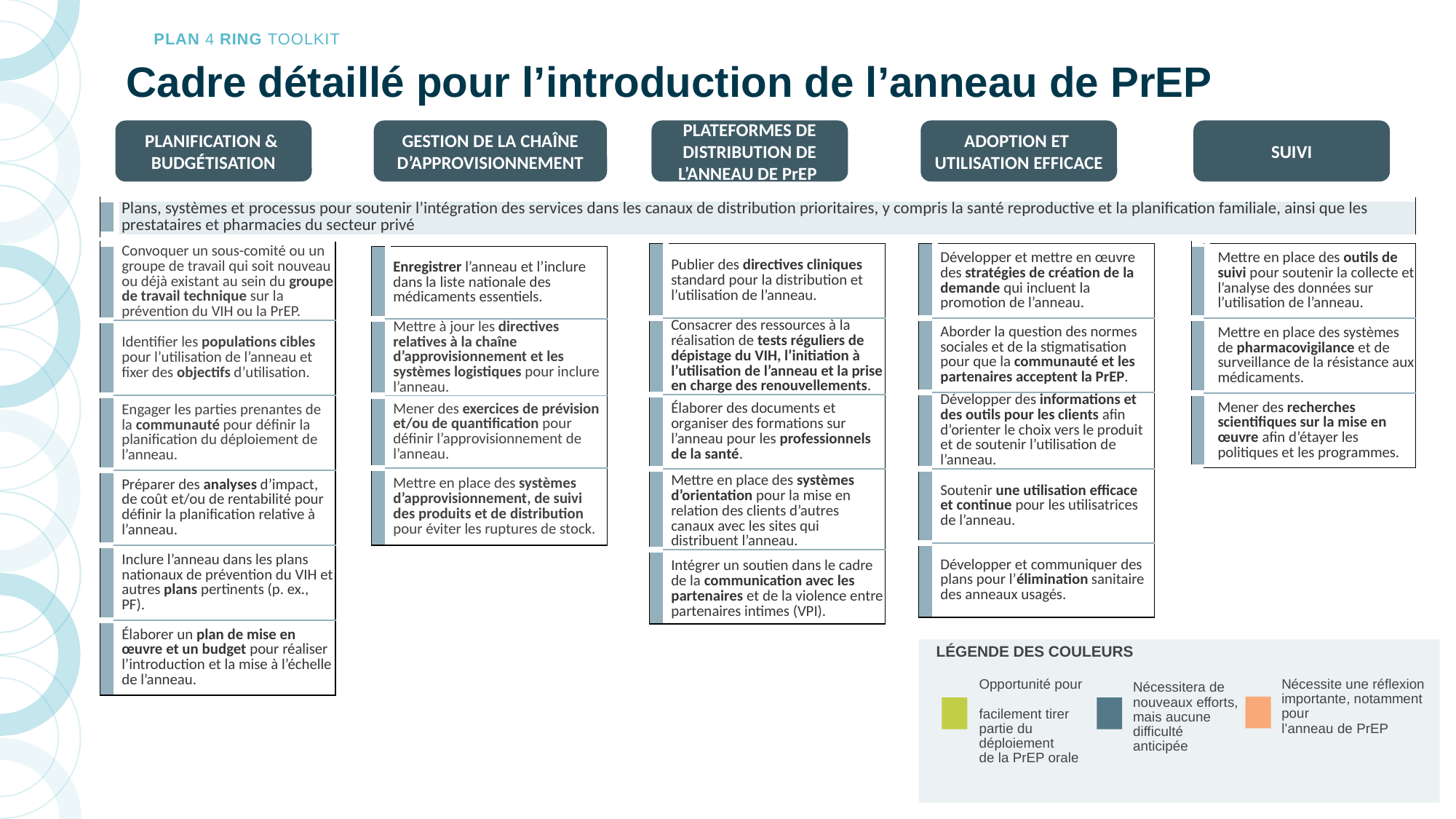

# Cadre détaillé pour l’introduction de l’anneau de PrEP
PLANIFICATION &
BUDGÉTISATION
GESTION DE LA CHAÎNE D’APPROVISIONNEMENT
PLATEFORMES DE DISTRIBUTION DE L’ANNEAU DE PrEP
ADOPTION ET
UTILISATION EFFICACE
SUIVI
|  | Plans, systèmes et processus pour soutenir l’intégration des services dans les canaux de distribution prioritaires, y compris la santé reproductive et la planification familiale, ainsi que les prestataires et pharmacies du secteur privé |
| --- | --- |
|  | Convoquer un sous-comité ou un groupe de travail qui soit nouveau ou déjà existant au sein du groupe de travail technique sur la prévention du VIH ou la PrEP. |
| --- | --- |
|  | Identifier les populations cibles pour l’utilisation de l’anneau et fixer des objectifs d’utilisation. |
|  | Engager les parties prenantes de la communauté pour définir la planification du déploiement de l’anneau. |
|  | Préparer des analyses d’impact, de coût et/ou de rentabilité pour définir la planification relative à l’anneau. |
|  | Inclure l’anneau dans les plans nationaux de prévention du VIH et autres plans pertinents (p. ex., PF). |
|  | Élaborer un plan de mise en œuvre et un budget pour réaliser l’introduction et la mise à l’échelle de l’anneau. |
|  | Publier des directives cliniques standard pour la distribution et l’utilisation de l’anneau. |
| --- | --- |
|  | Consacrer des ressources à la réalisation de tests réguliers de dépistage du VIH, l’initiation à l’utilisation de l’anneau et la prise en charge des renouvellements. |
|  | Élaborer des documents et organiser des formations sur l’anneau pour les professionnels de la santé. |
|  | Mettre en place des systèmes d’orientation pour la mise en relation des clients d’autres canaux avec les sites qui distribuent l’anneau. |
|  | Intégrer un soutien dans le cadre de la communication avec les partenaires et de la violence entre partenaires intimes (VPI). |
|  | Développer et mettre en œuvre des stratégies de création de la demande qui incluent la promotion de l’anneau. |
| --- | --- |
|  | Aborder la question des normes sociales et de la stigmatisation pour que la communauté et les partenaires acceptent la PrEP. |
|  | Développer des informations et des outils pour les clients afin d’orienter le choix vers le produit et de soutenir l’utilisation de l’anneau. |
|  | Soutenir une utilisation efficace et continue pour les utilisatrices de l’anneau. |
|  | Développer et communiquer des plans pour l’élimination sanitaire des anneaux usagés. |
|  | Mettre en place des outils de suivi pour soutenir la collecte et l’analyse des données sur l’utilisation de l’anneau. |
| --- | --- |
|  | Mettre en place des systèmes de pharmacovigilance et de surveillance de la résistance aux médicaments. |
|  | Mener des recherches scientifiques sur la mise en œuvre afin d’étayer les politiques et les programmes. |
|  | Enregistrer l’anneau et l’inclure dans la liste nationale des médicaments essentiels. |
| --- | --- |
|  | Mettre à jour les directives relatives à la chaîne d’approvisionnement et les systèmes logistiques pour inclure l’anneau. |
|  | Mener des exercices de prévision et/ou de quantification pour définir l’approvisionnement de l’anneau. |
|  | Mettre en place des systèmes d’approvisionnement, de suivi des produits et de distribution pour éviter les ruptures de stock. |

LÉGENDE DES COULEURS
Opportunité pour
facilement tirer
partie du déploiement
de la PrEP orale

Nécessite une réflexion importante, notamment pour
l’anneau de PrEP

Nécessitera de nouveaux efforts, mais aucune difficulté anticipée

11